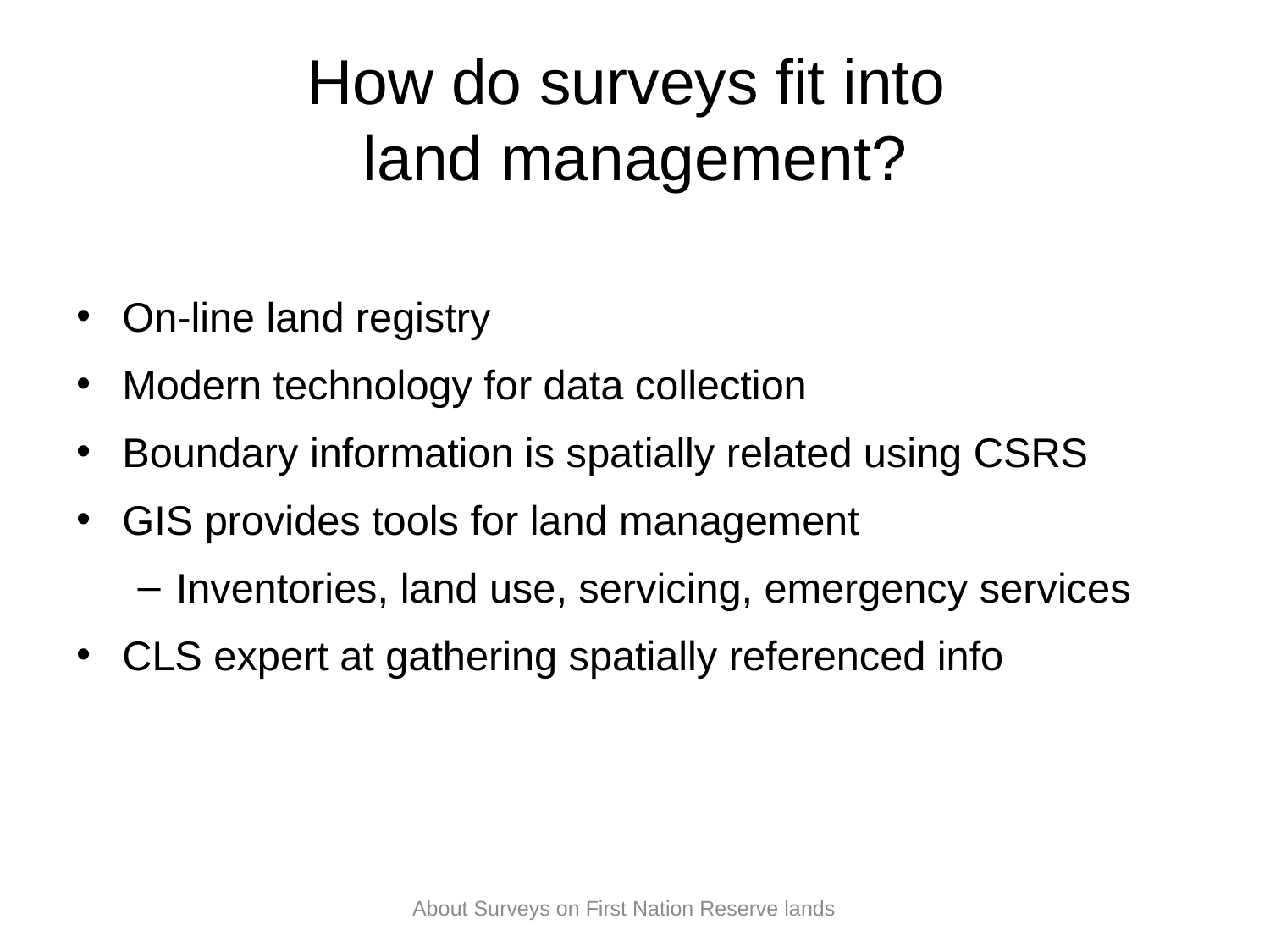

# How do surveys fit into land management?

On-line land registry
Modern technology for data collection
Boundary information is spatially related using CSRS
GIS provides tools for land management
Inventories, land use, servicing, emergency services
CLS expert at gathering spatially referenced info

About Surveys on First Nation Reserve lands